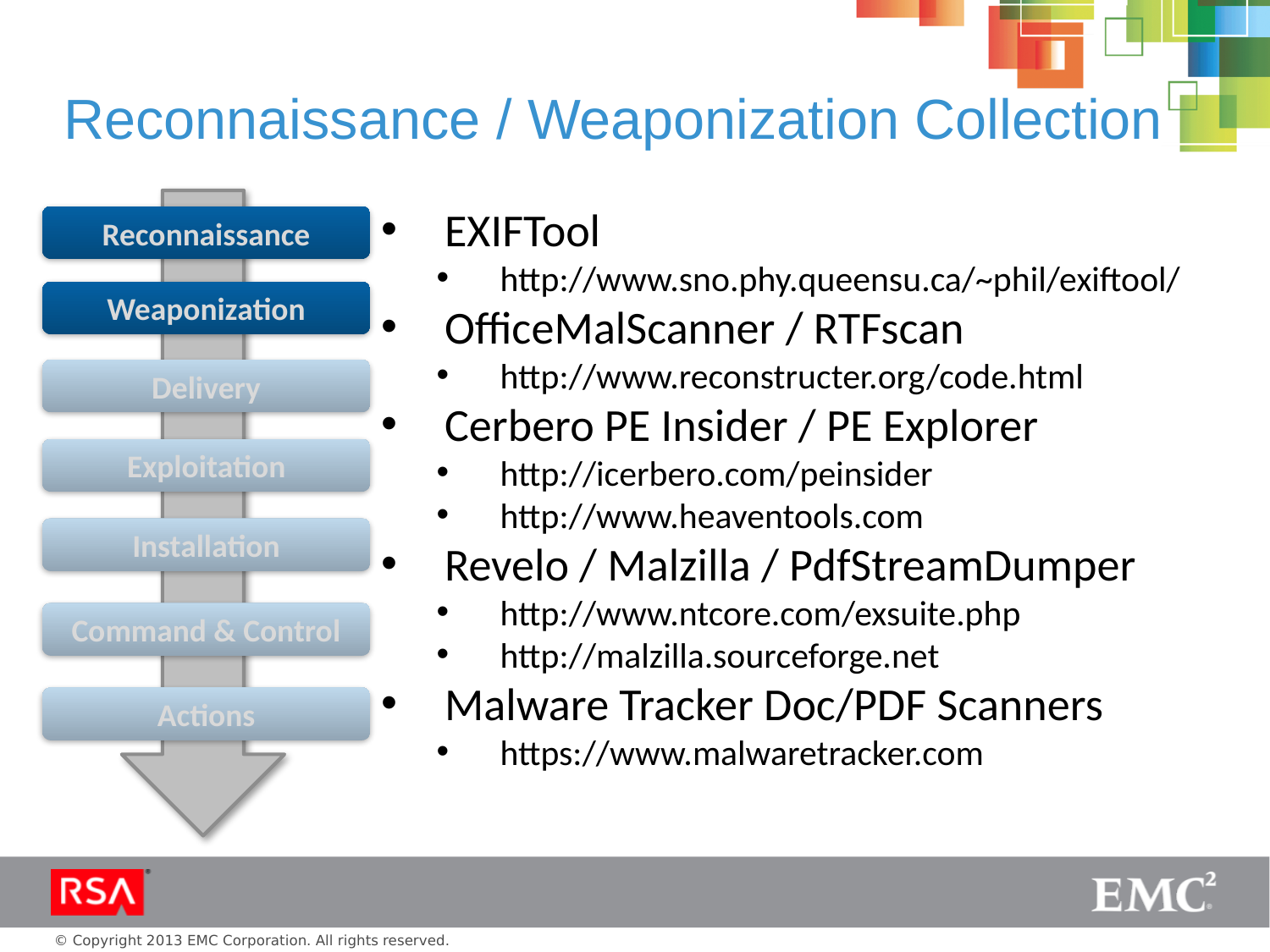

# Reconnaissance / Weaponization Collection
Reconnaissance
Weaponization
Delivery

Exploitation
Installation
Command & Control
Actions
EXIFTool
http://www.sno.phy.queensu.ca/~phil/exiftool/
OfficeMalScanner / RTFscan
http://www.reconstructer.org/code.html
Cerbero PE Insider / PE Explorer
http://icerbero.com/peinsider
http://www.heaventools.com
Revelo / Malzilla / PdfStreamDumper
http://www.ntcore.com/exsuite.php
http://malzilla.sourceforge.net
Malware Tracker Doc/PDF Scanners
https://www.malwaretracker.com